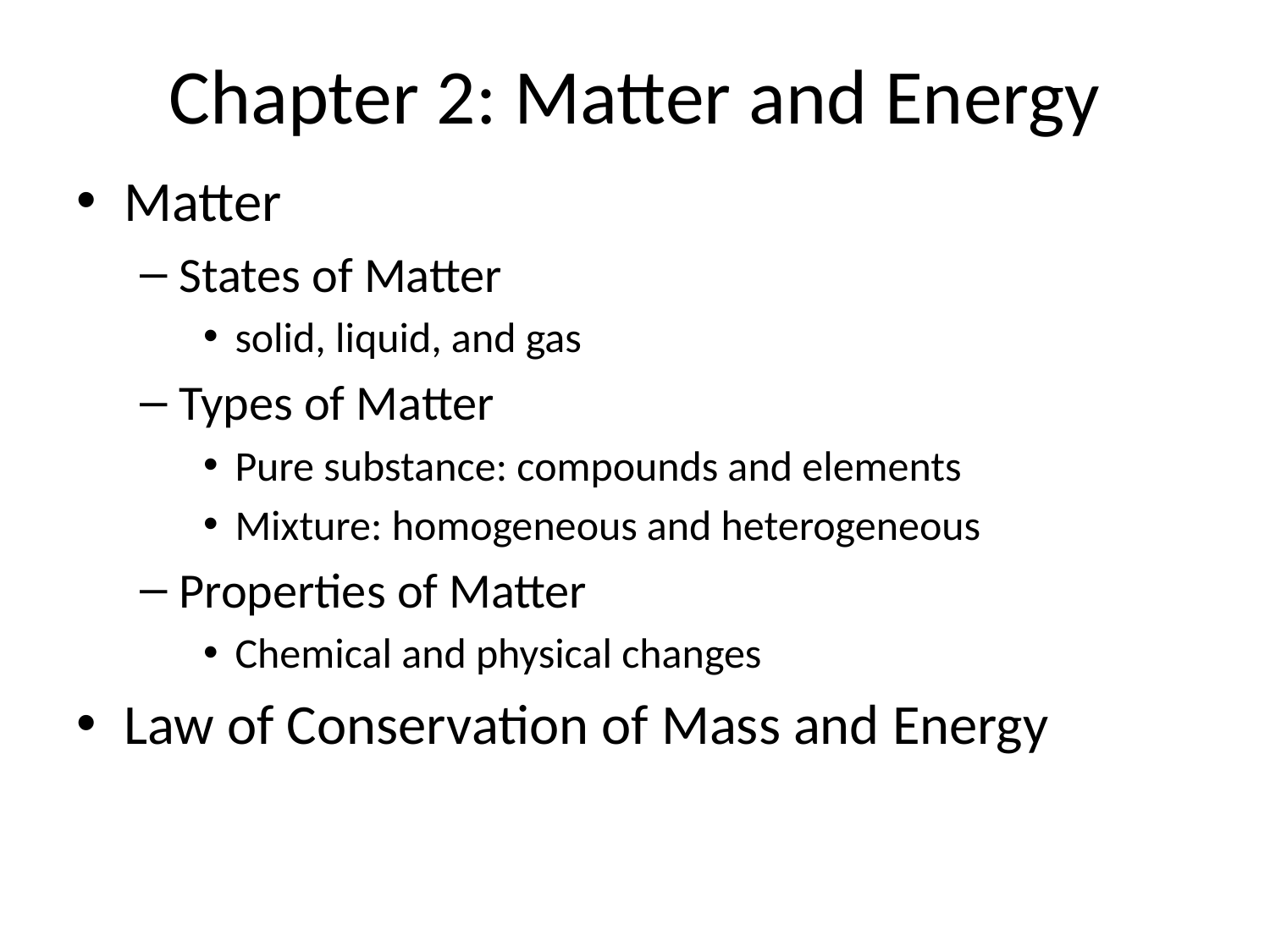

# Chapter 2: Matter and Energy
Matter
States of Matter
solid, liquid, and gas
Types of Matter
Pure substance: compounds and elements
Mixture: homogeneous and heterogeneous
Properties of Matter
Chemical and physical changes
Law of Conservation of Mass and Energy